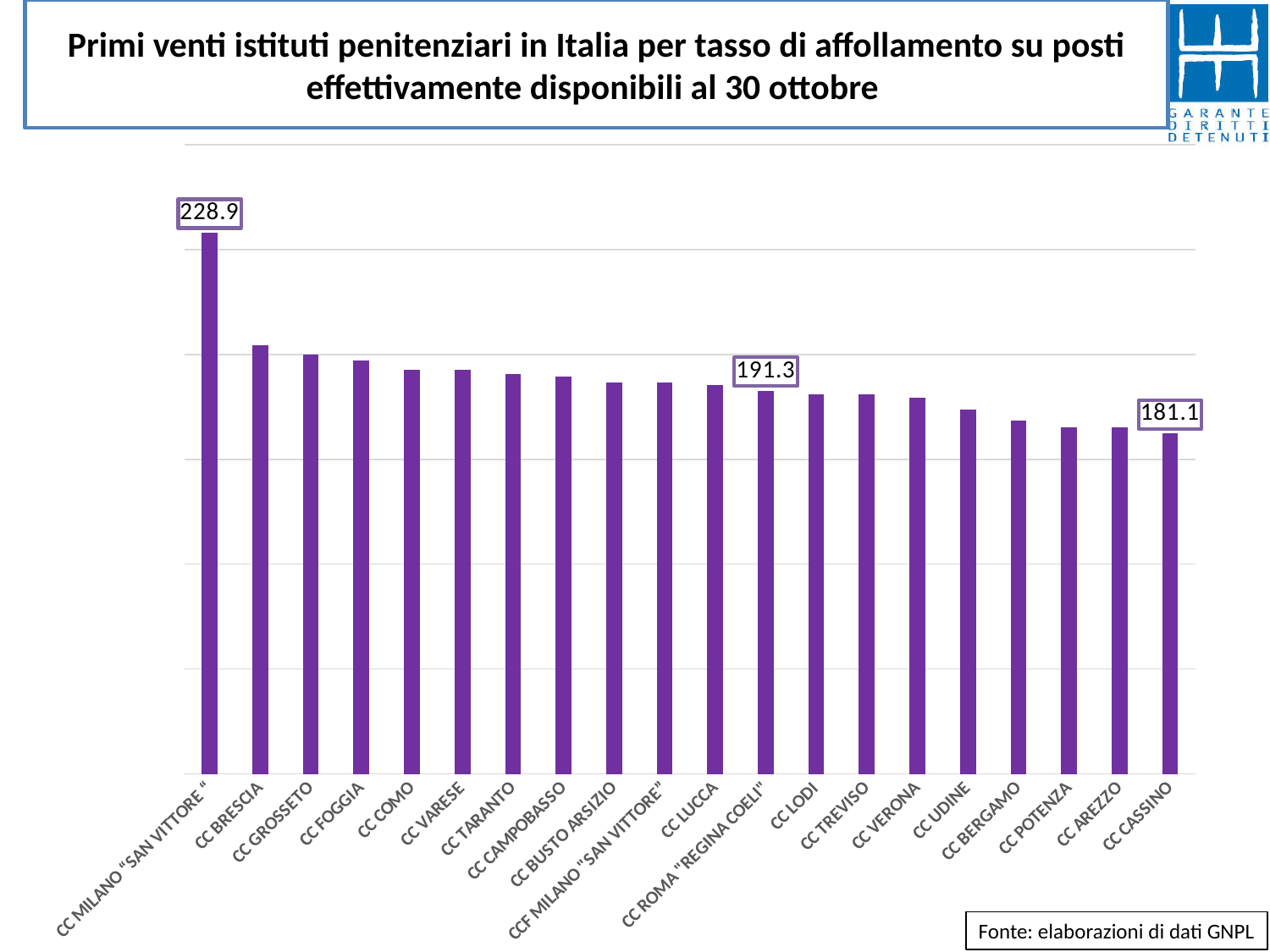

# Primi venti istituti penitenziari in Italia per tasso di affollamento su posti effettivamente disponibili al 30 ottobre

### Chart

| Category |  |
|---|---|
| CC MILANO “SAN VITTORE “ | 228.94 |
| CC BRESCIA | 202.2 |
| CC GROSSETO | 200.0 |
| CC FOGGIA | 198.55 |
| CC COMO | 196.41 |
| CC VARESE | 196.23 |
| CC TARANTO | 195.25 |
| CC CAMPOBASSO | 194.68 |
| CC BUSTO ARSIZIO | 193.33 |
| CCF MILANO "SAN VITTORE” | 193.33 |
| CC LUCCA | 192.68 |
| CC ROMA "REGINA COELI" | 191.34 |
| CC LODI | 190.48 |
| CC TREVISO | 190.48 |
| CC VERONA | 189.62 |
| CC UDINE | 186.81 |
| CC BERGAMO | 184.28 |
| CC POTENZA | 182.69 |
| CC AREZZO | 182.61 |
| CC CASSINO | 181.1 |
Fonte: elaborazioni di dati GNPL